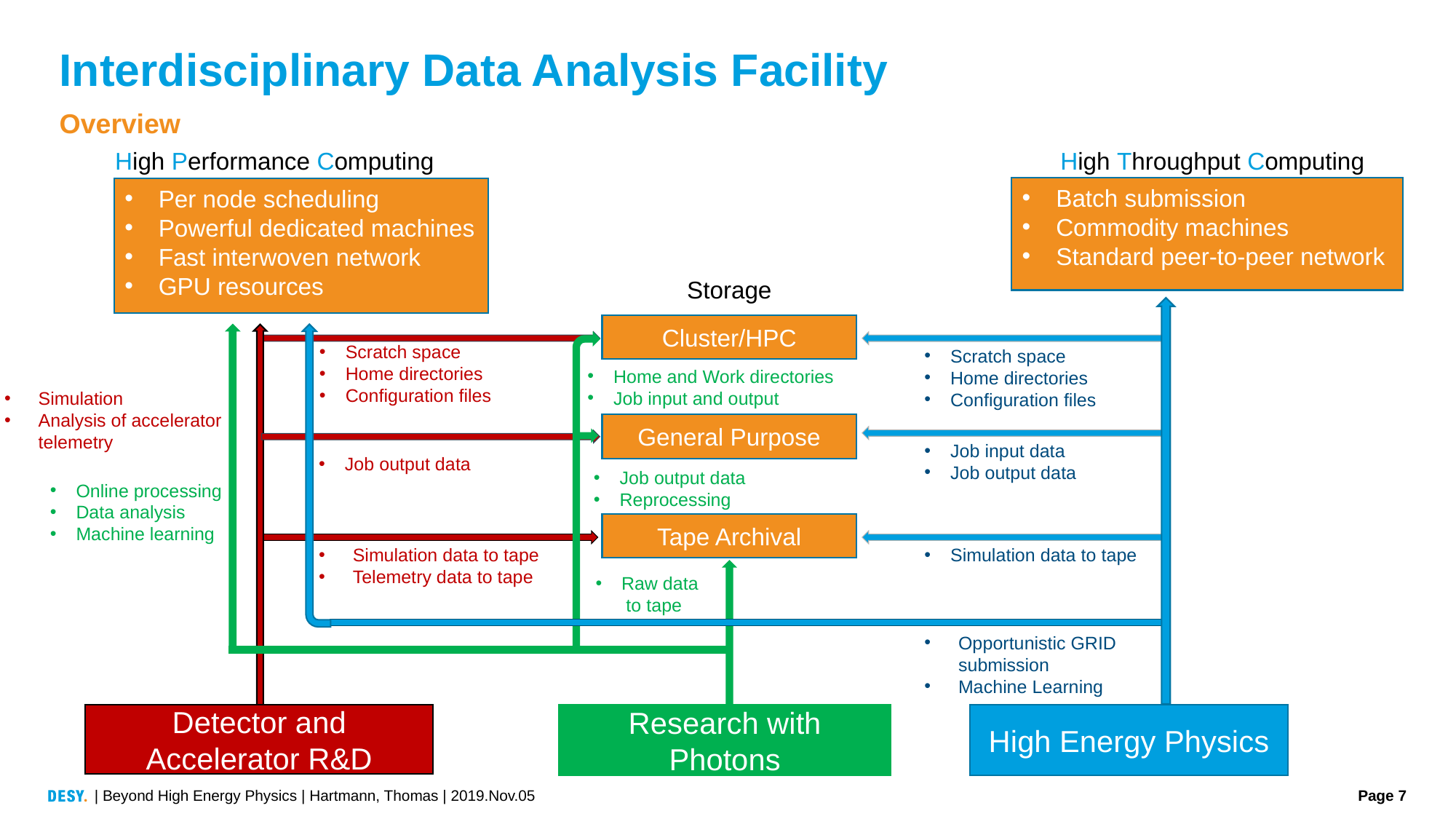

Interdisciplinary Data Analysis Facility
Overview
High Performance Computing
High Throughput Computing
Batch submission
Commodity machines
Standard peer-to-peer network
Per node scheduling
Powerful dedicated machines
Fast interwoven network
GPU resources
Storage

Cluster/HPC

Scratch space
Home directories
Configuration files
Scratch space
Home directories
Configuration files
Home and Work directories
Job input and output
Simulation
Analysis of accelerator telemetry
General Purpose

Job input data
Job output data
Job output data
Job output data
Reprocessing

Online processing
Data analysis
Machine learning
Tape Archival

Simulation data to tape
Simulation data to tape
Telemetry data to tape

Raw data
      to tape

Opportunistic GRID submission
Machine Learning

Detector and Accelerator R&D
Research with Photons
High Energy Physics
| Beyond High Energy Physics | Hartmann, Thomas | 2019.Nov.05